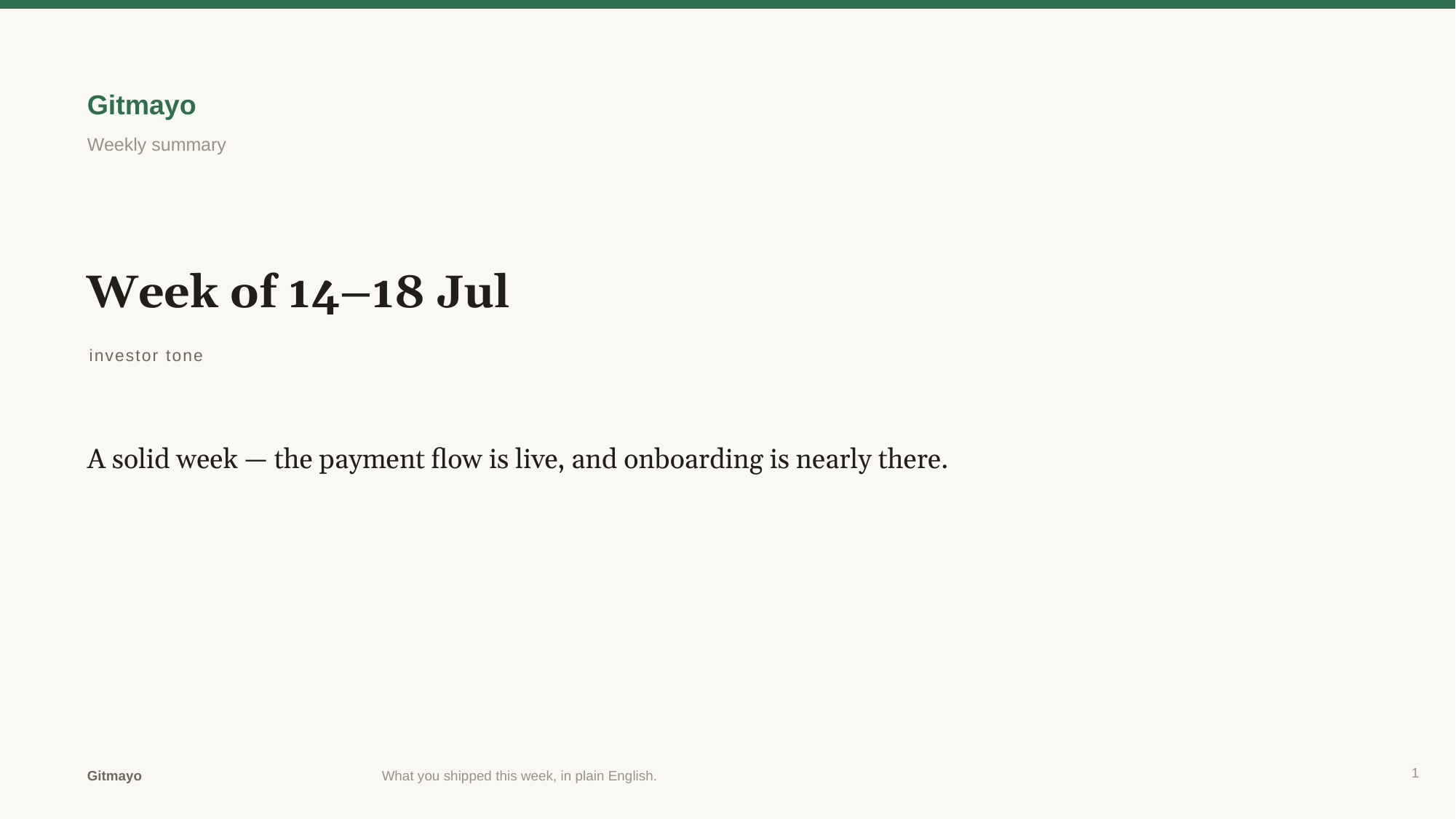

Gitmayo
Weekly summary
Week of 14–18 Jul
investor tone
A solid week — the payment flow is live, and onboarding is nearly there.
1